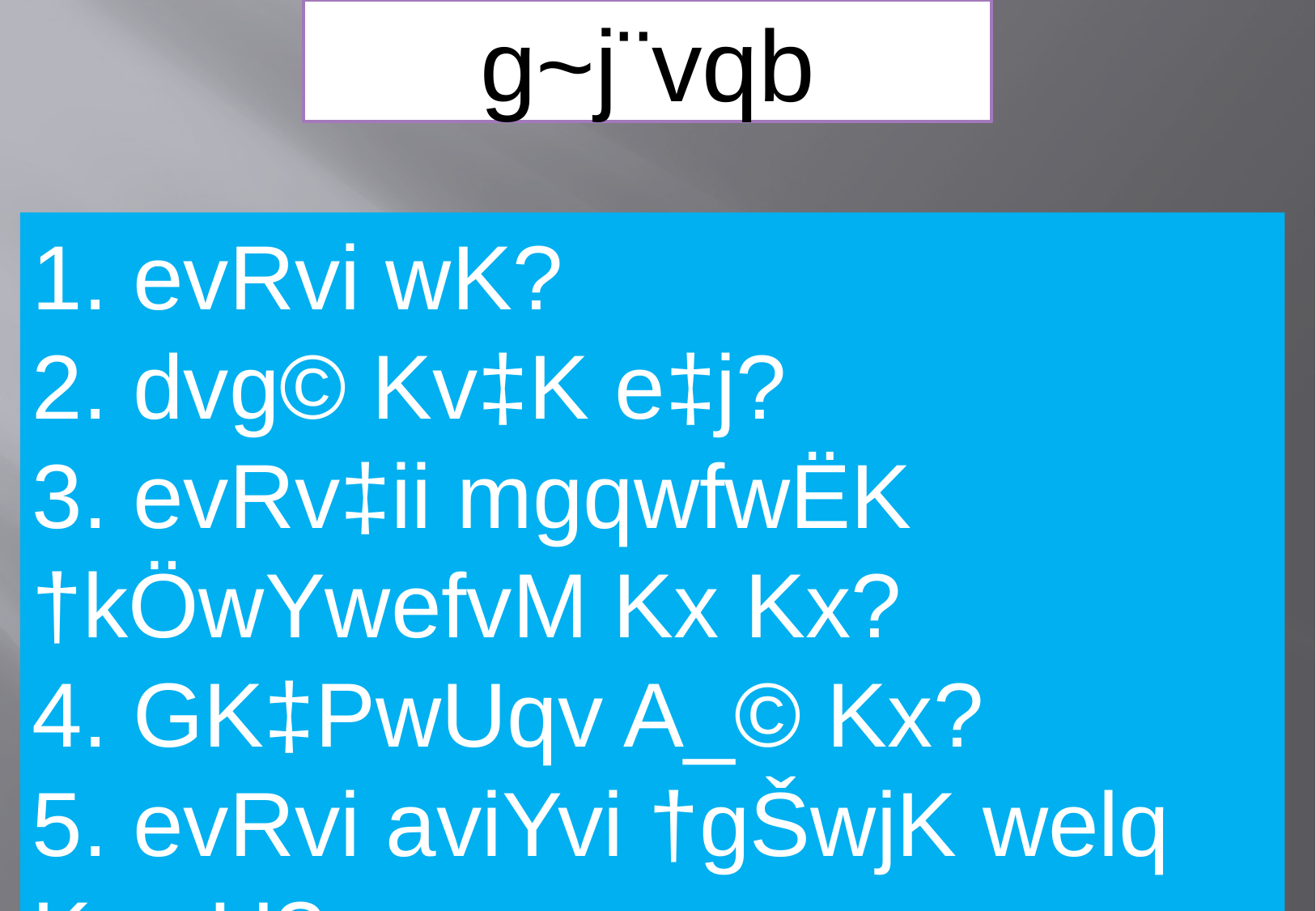

g~j¨vqb
1. evRvi wK?
2. dvg© Kv‡K e‡j?
3. evRv‡ii mgqwfwËK †kÖwYwefvM Kx Kx?
4. GK‡PwUqv A_© Kx?
5. evRvi aviYvi †gŠwjK welq KqwU?
6. Awj‡Mvcwj evRvi Kv‡K e‡j?